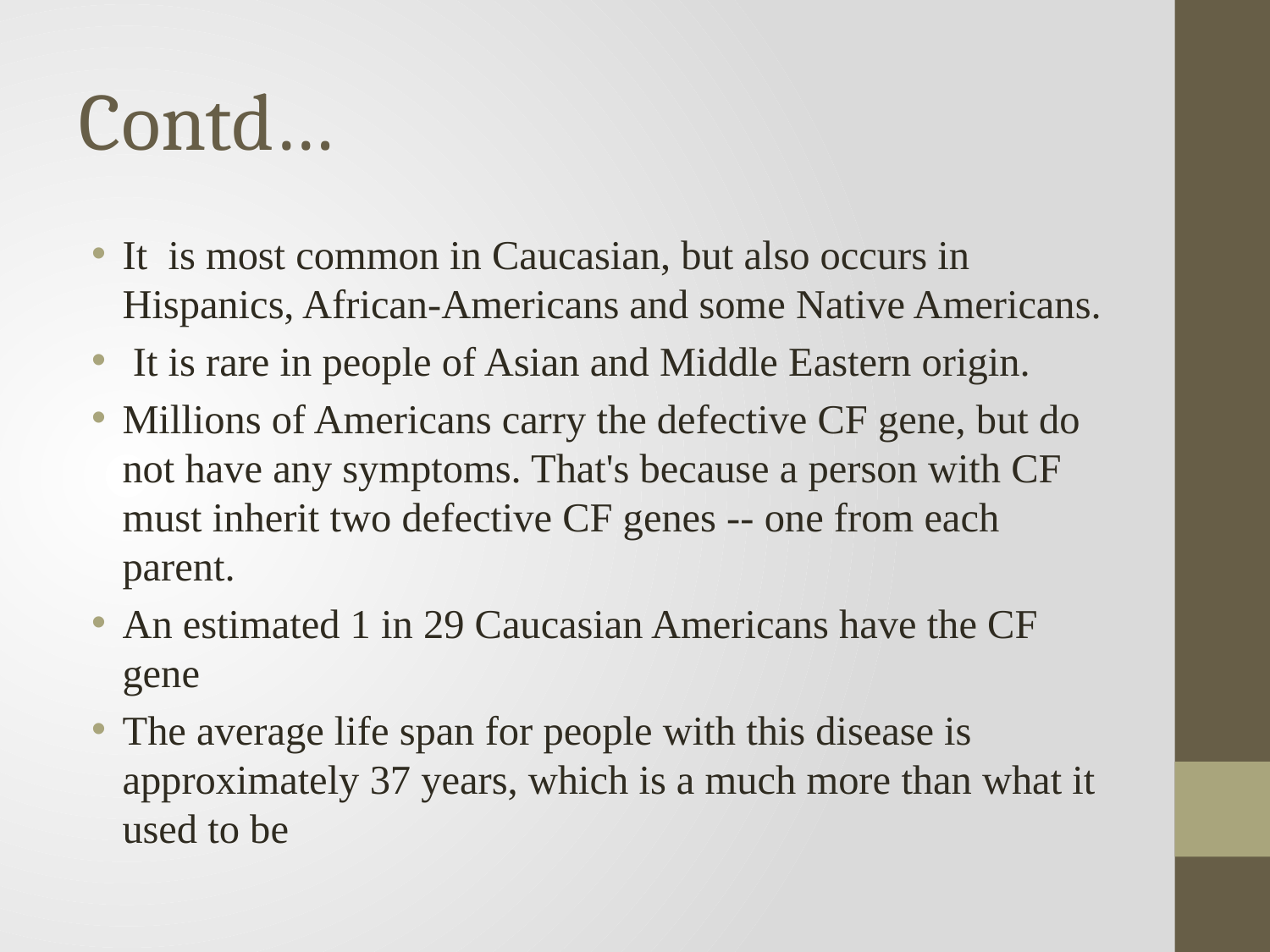

# Contd…
It  is most common in Caucasian, but also occurs in Hispanics, African-Americans and some Native Americans.
 It is rare in people of Asian and Middle Eastern origin.
Millions of Americans carry the defective CF gene, but do not have any symptoms. That's because a person with CF must inherit two defective CF genes -- one from each parent.
An estimated 1 in 29 Caucasian Americans have the CF gene
The average life span for people with this disease is approximately 37 years, which is a much more than what it used to be